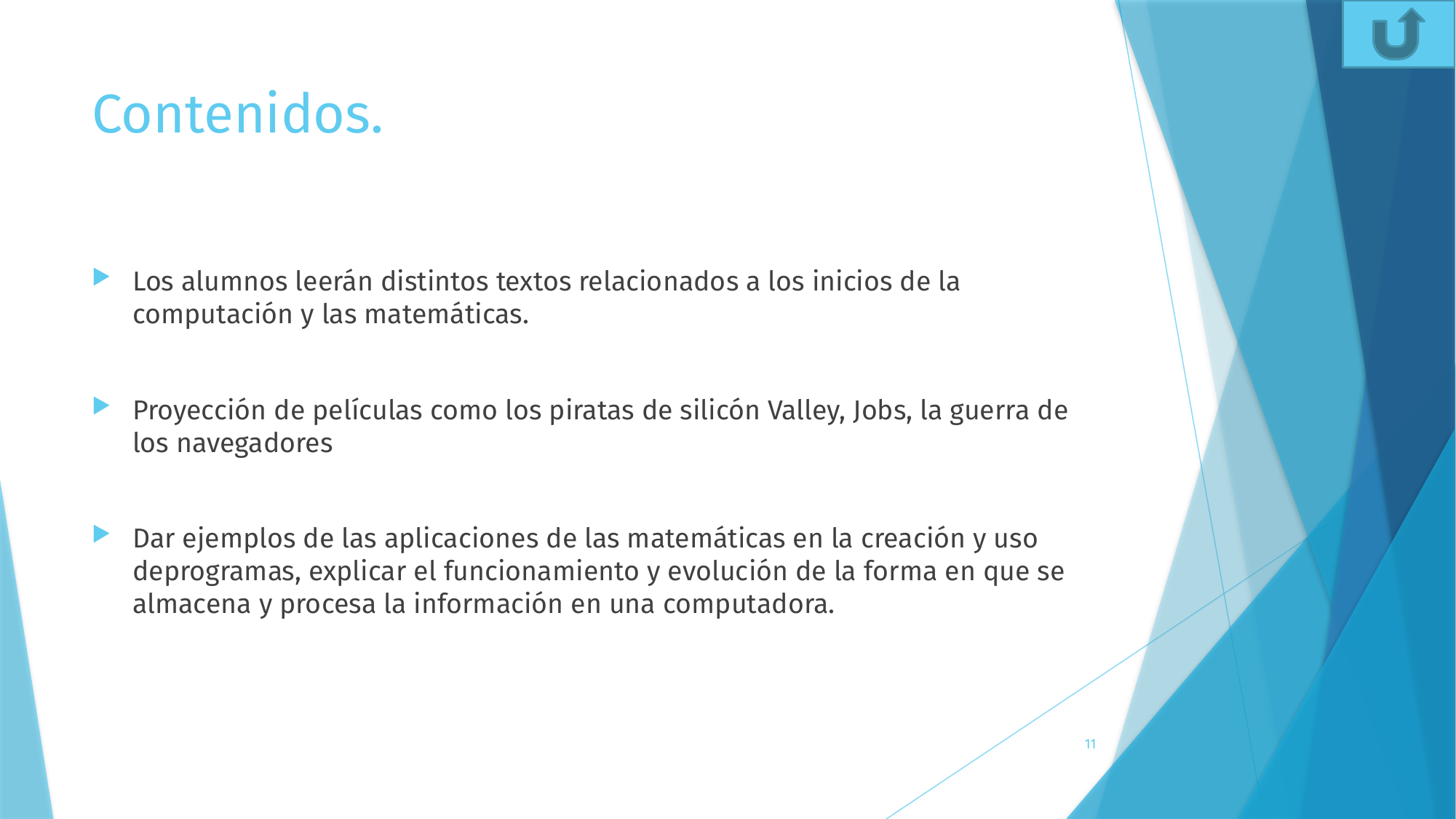

# Contenidos.
Los alumnos leerán distintos textos relacionados a los inicios de la computación y las matemáticas.

Proyección de películas como los piratas de silicón Valley, Jobs, la guerra de los navegadores

Dar ejemplos de las aplicaciones de las matemáticas en la creación y uso deprogramas, explicar el funcionamiento y evolución de la forma en que se almacena y procesa la información en una computadora.
11